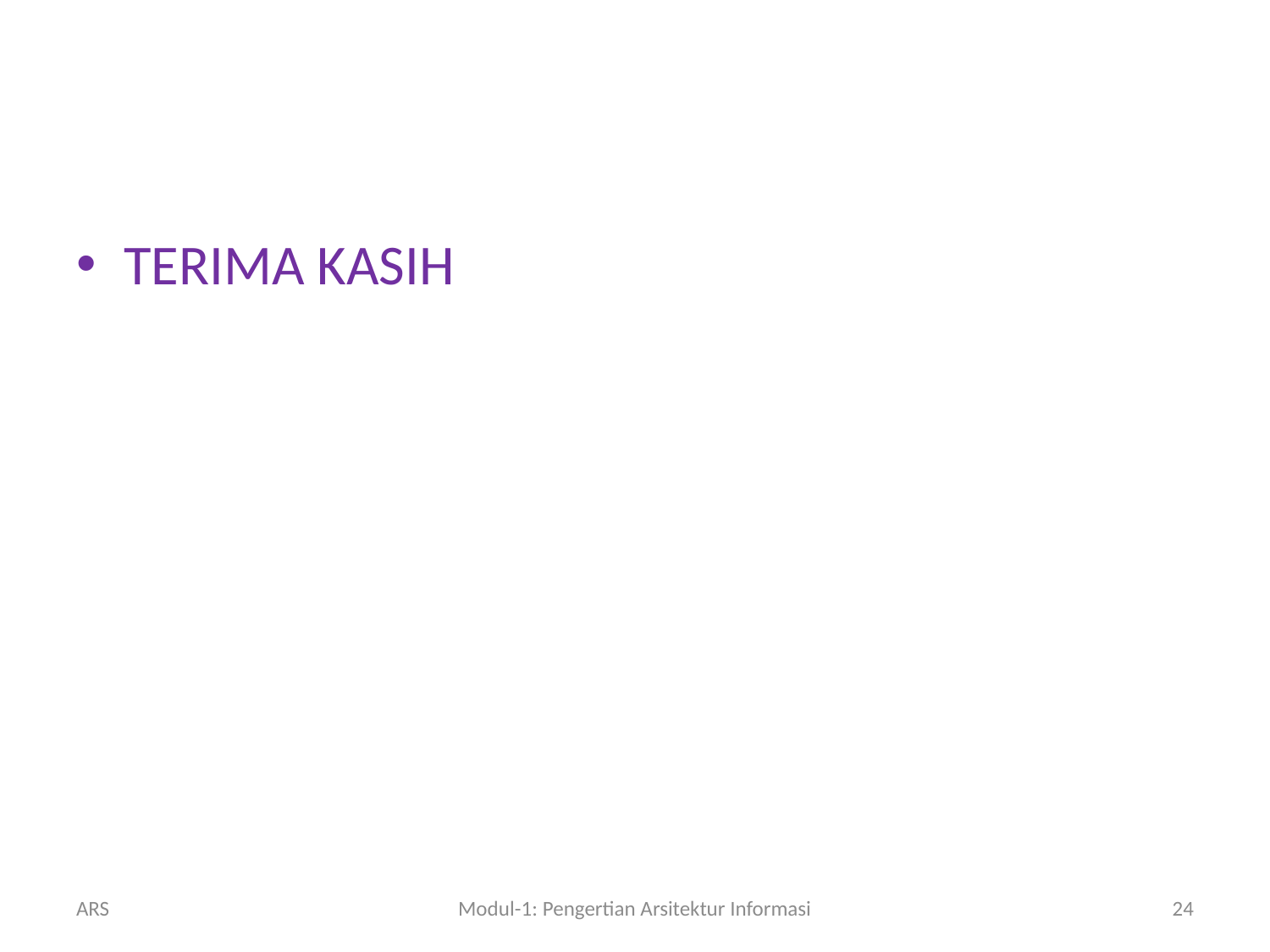

#
TERIMA KASIH
ARS
Modul-1: Pengertian Arsitektur Informasi
24